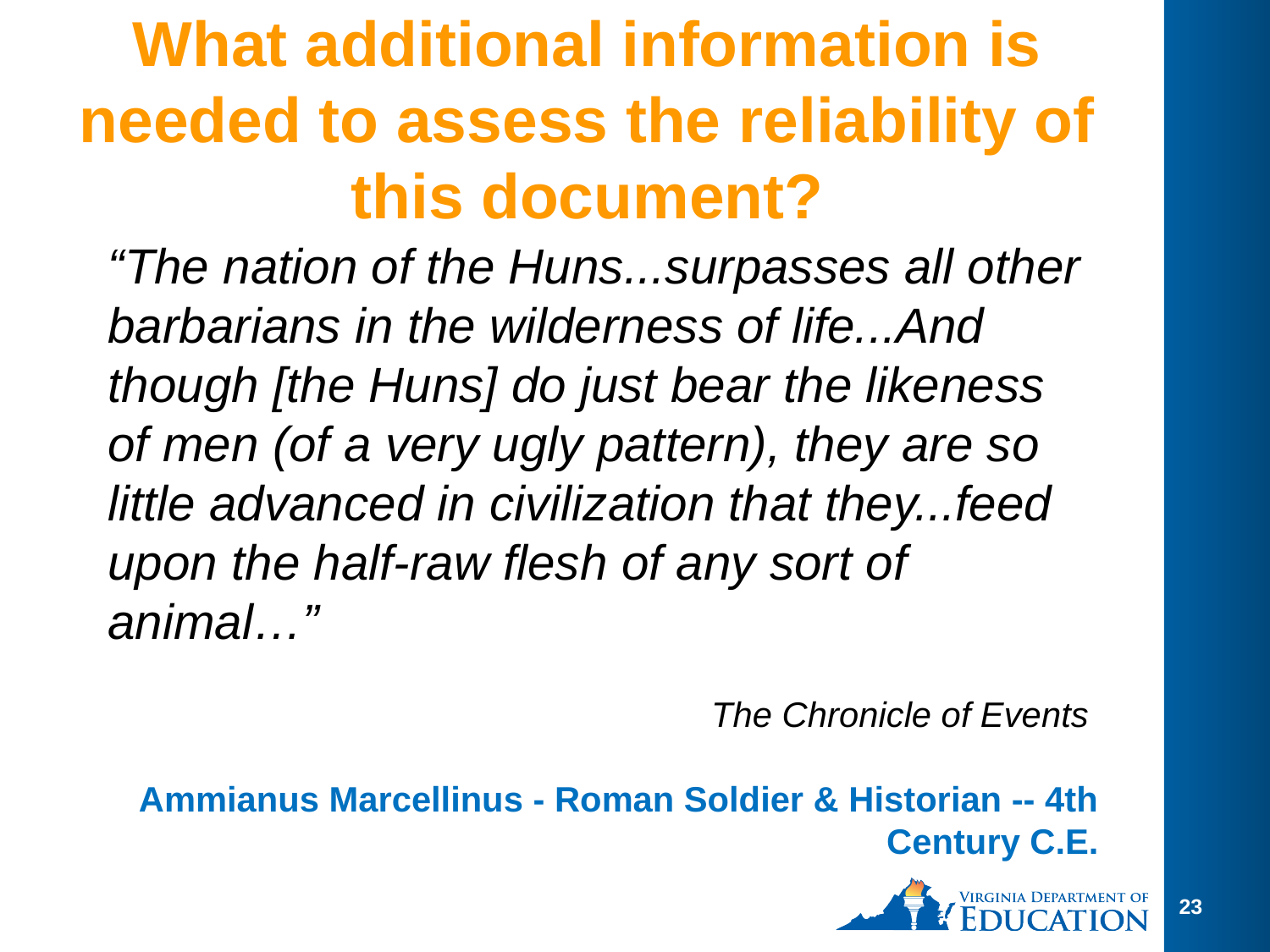

# What additional information is needed to assess the reliability of this document?
“The nation of the Huns...surpasses all other barbarians in the wilderness of life...And though [the Huns] do just bear the likeness of men (of a very ugly pattern), they are so little advanced in civilization that they...feed upon the half-raw flesh of any sort of animal…”

The Chronicle of Events

Ammianus Marcellinus - Roman Soldier & Historian -- 4th Century C.E.
23